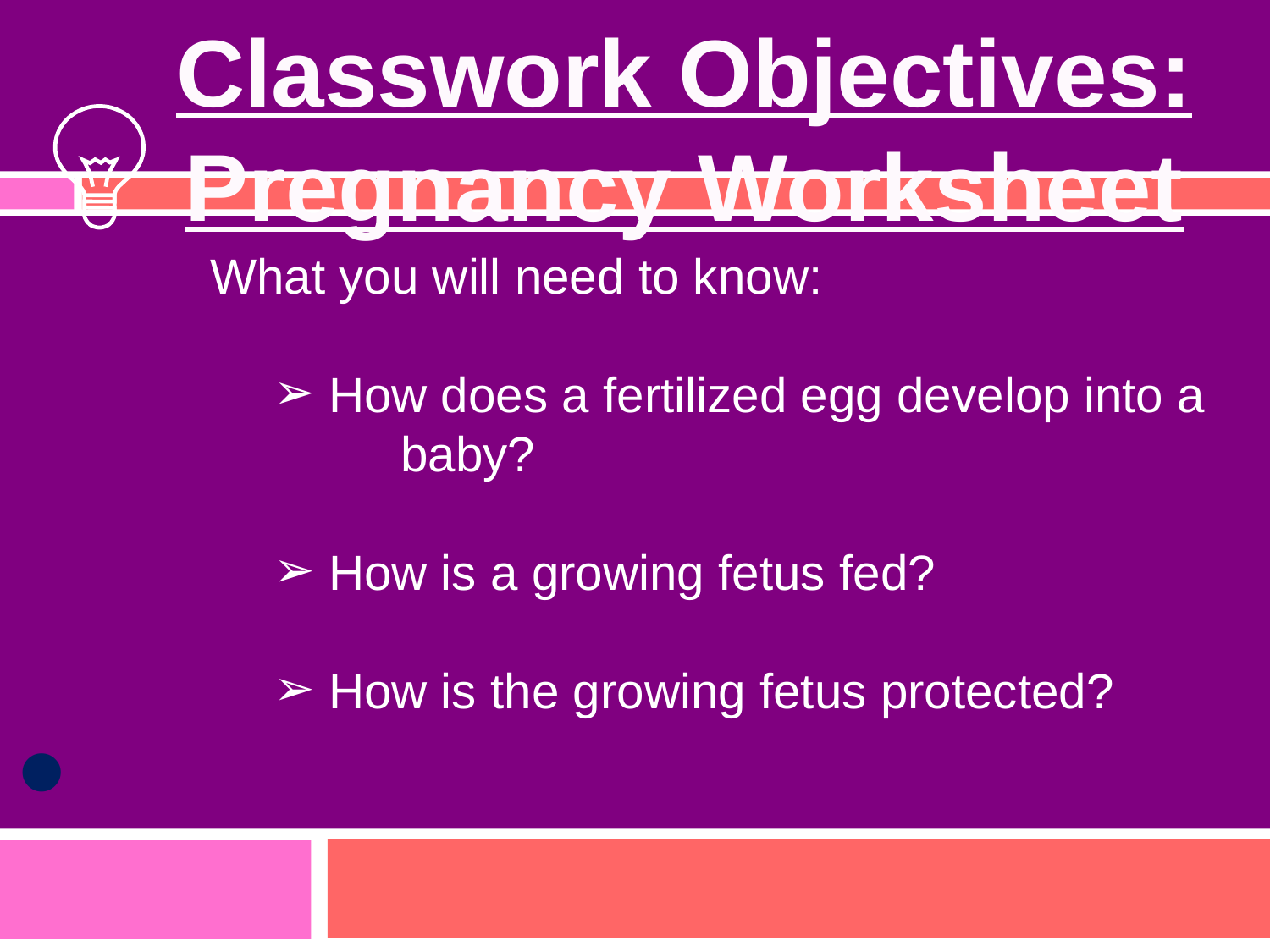

Classwork Objectives: Pregnancy Worksheet

What you will need to know:

 How does a fertilized egg develop into a 	baby?

 How is a growing fetus fed?

 How is the growing fetus protected?
•